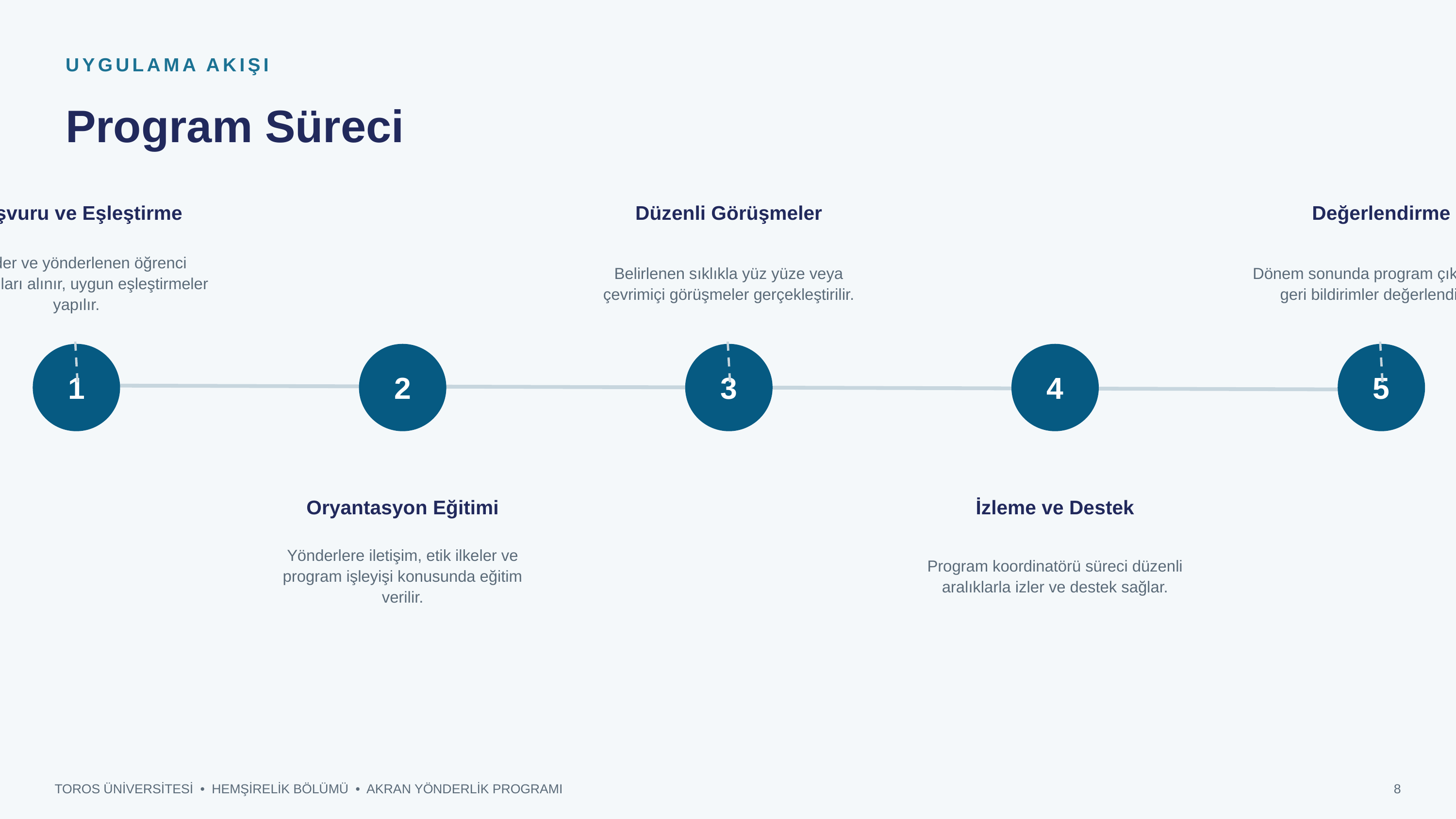

UYGULAMA AKIŞI

Program Süreci

Başvuru ve Eşleştirme

Düzenli Görüşmeler

Değerlendirme

Yönder ve yönderlenen öğrenci başvuruları alınır, uygun eşleştirmeler yapılır.

Belirlenen sıklıkla yüz yüze veya çevrimiçi görüşmeler gerçekleştirilir.

Dönem sonunda program çıktıları ve geri bildirimler değerlendirilir.

1

2

3

4

5

Oryantasyon Eğitimi

İzleme ve Destek

Yönderlere iletişim, etik ilkeler ve program işleyişi konusunda eğitim verilir.

Program koordinatörü süreci düzenli aralıklarla izler ve destek sağlar.

TOROS ÜNİVERSİTESİ  •  HEMŞİRELİK BÖLÜMÜ  •  AKRAN YÖNDERLİK PROGRAMI

8